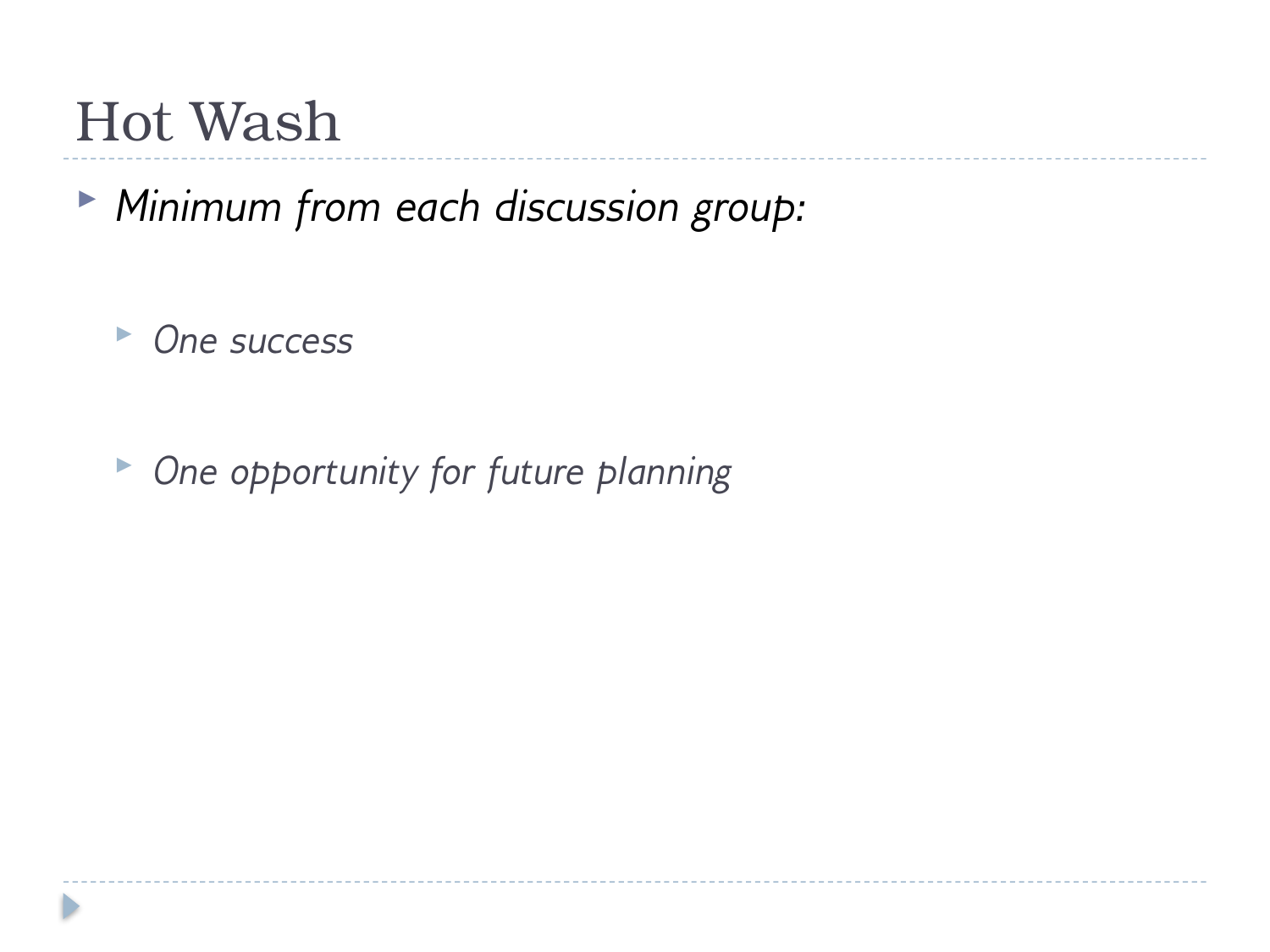

# Hot Wash
Minimum from each discussion group:

One success

One opportunity for future planning